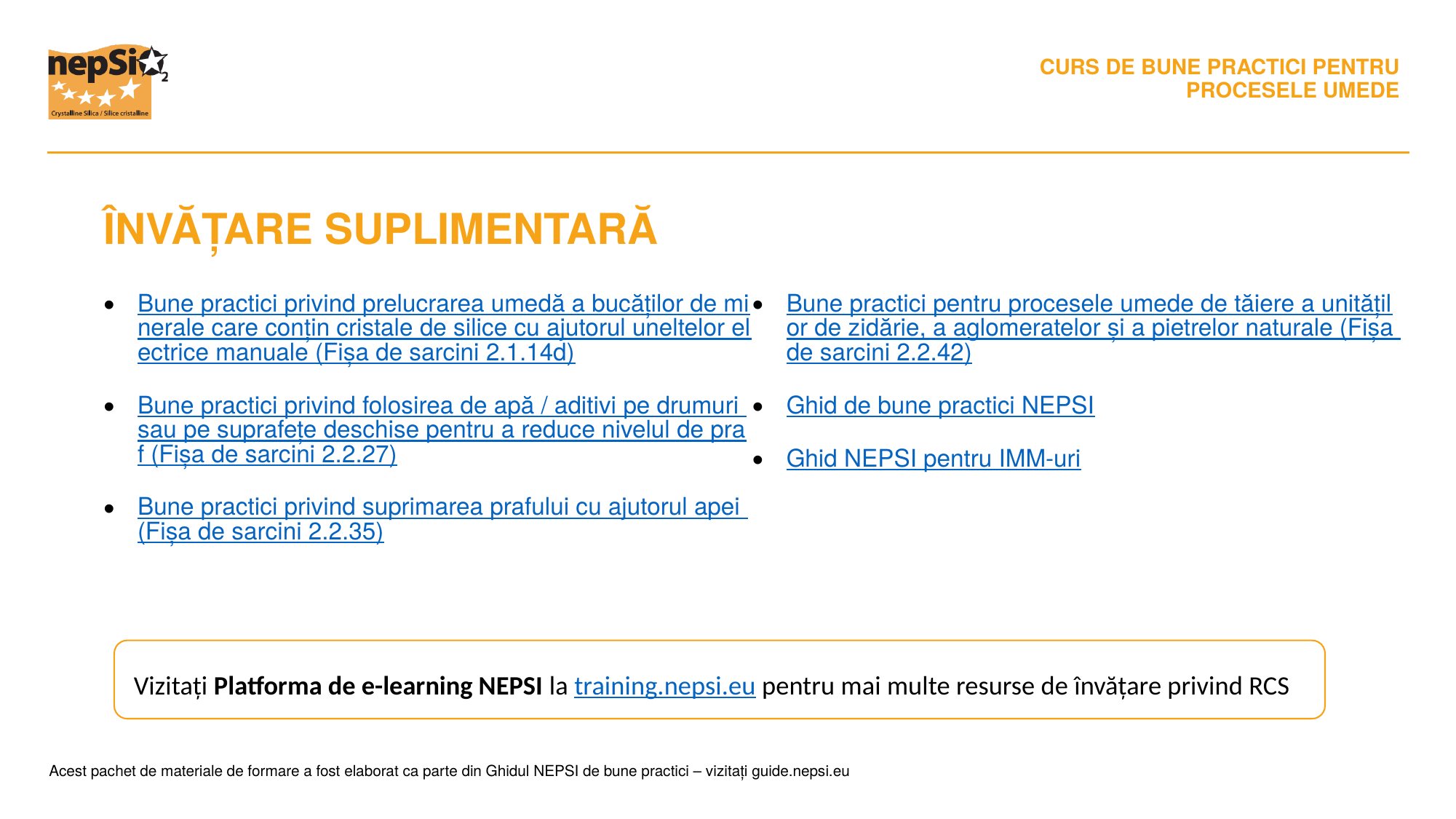

ÎNVĂȚARE SUPLIMENTARĂ
Bune practici privind prelucrarea umedă a bucăților de minerale care conțin cristale de silice cu ajutorul uneltelor electrice manuale (Fișa de sarcini 2.1.14d)
Bune practici privind folosirea de apă / aditivi pe drumuri sau pe suprafețe deschise pentru a reduce nivelul de praf (Fișa de sarcini 2.2.27)
Bune practici privind suprimarea prafului cu ajutorul apei (Fișa de sarcini 2.2.35)
Bune practici pentru procesele umede de tăiere a unităților de zidărie, a aglomeratelor și a pietrelor naturale (Fișa de sarcini 2.2.42)
Ghid de bune practici NEPSI
Ghid NEPSI pentru IMM-uri

Vizitați Platforma de e-learning NEPSI la training.nepsi.eu pentru mai multe resurse de învățare privind RCS